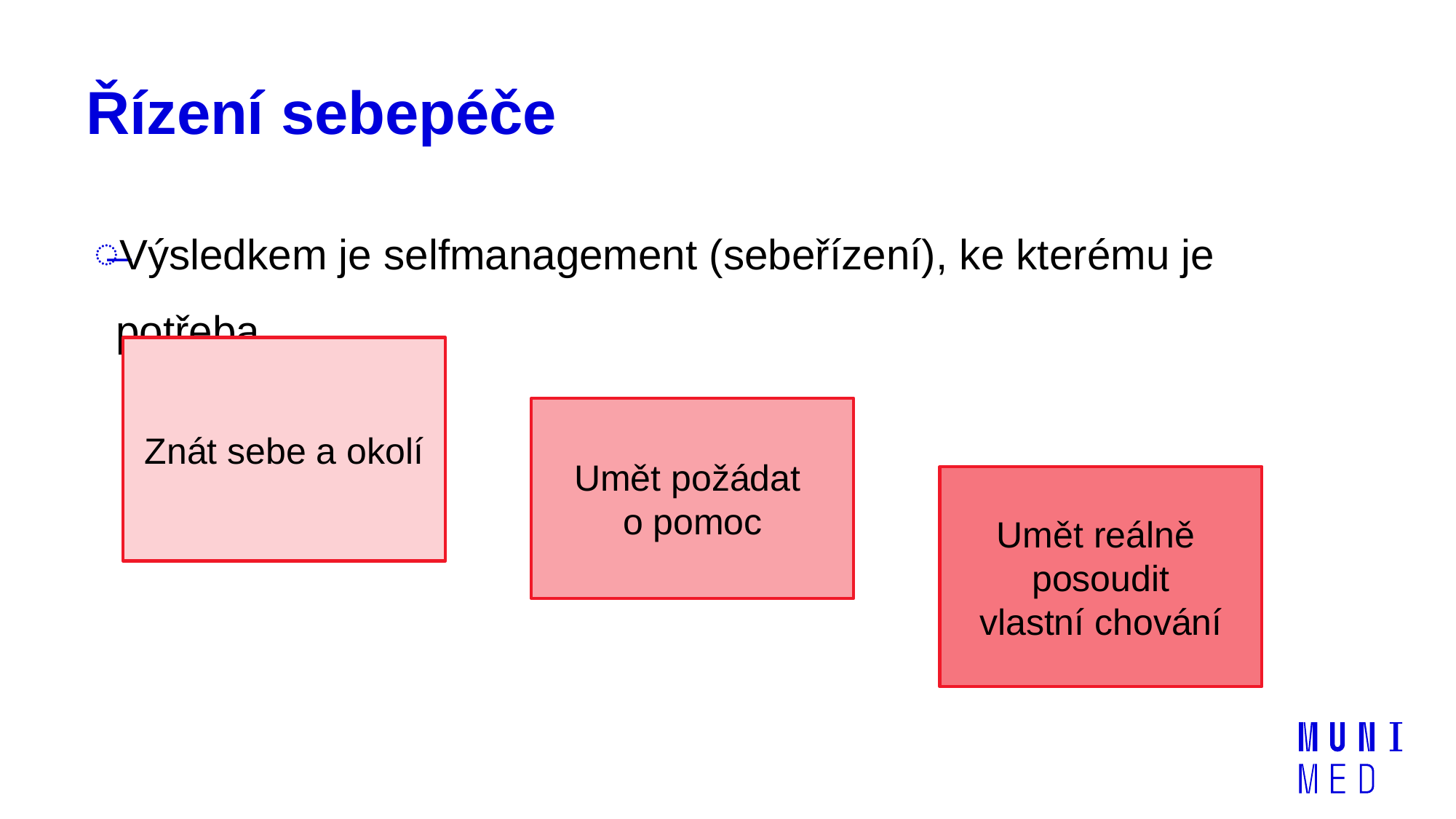

# Řízení sebepéče
Výsledkem je selfmanagement (sebeřízení), ke kterému je potřeba
Znát sebe a okolí
Umět požádat
o pomoc
Umět reálně
posoudit
vlastní chování